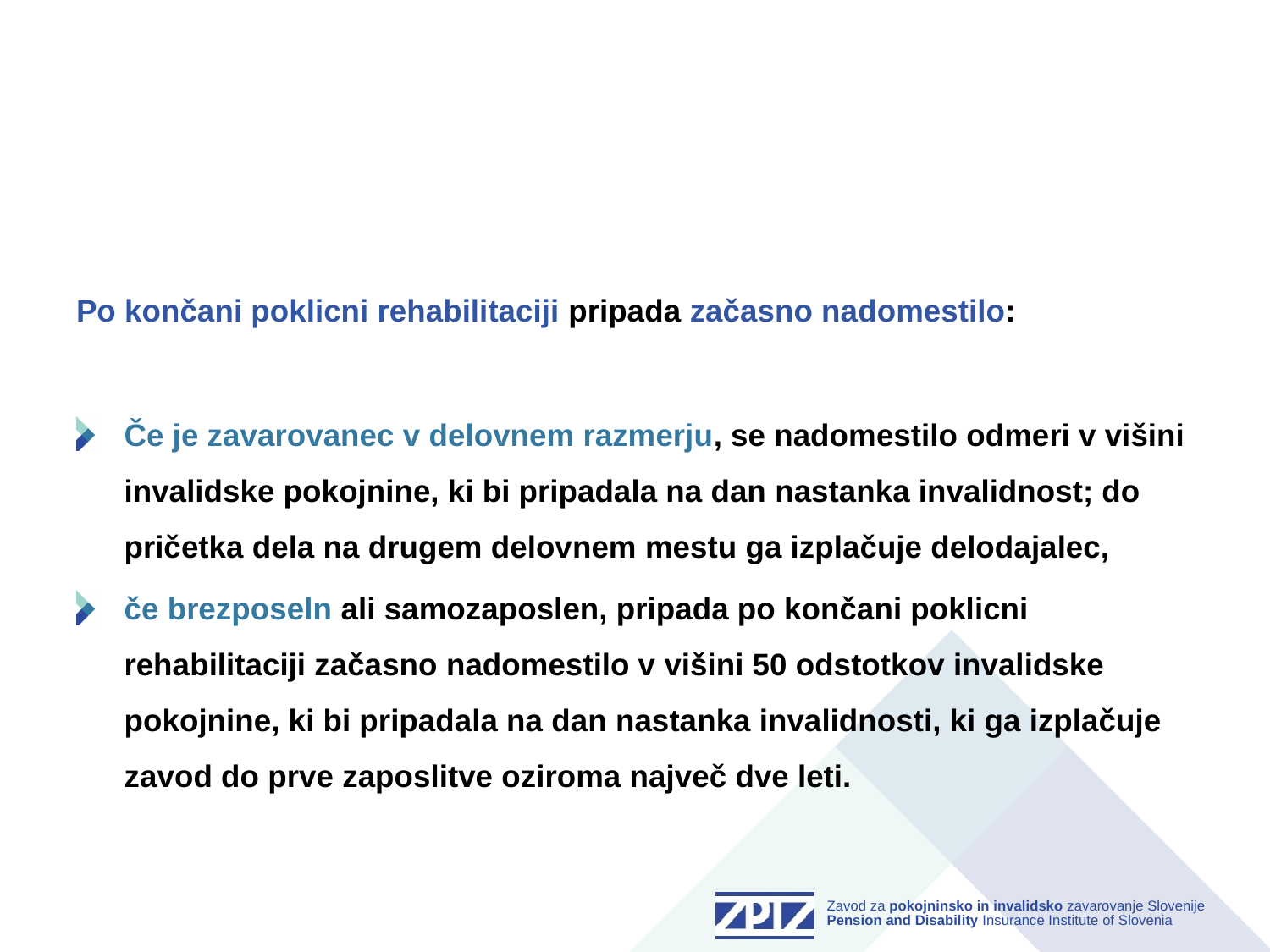

Po končani poklicni rehabilitaciji pripada začasno nadomestilo:

Če je zavarovanec v delovnem razmerju, se nadomestilo odmeri v višini invalidske pokojnine, ki bi pripadala na dan nastanka invalidnost; do pričetka dela na drugem delovnem mestu ga izplačuje delodajalec,
če brezposeln ali samozaposlen, pripada po končani poklicni rehabilitaciji začasno nadomestilo v višini 50 odstotkov invalidske pokojnine, ki bi pripadala na dan nastanka invalidnosti, ki ga izplačuje zavod do prve zaposlitve oziroma največ dve leti.